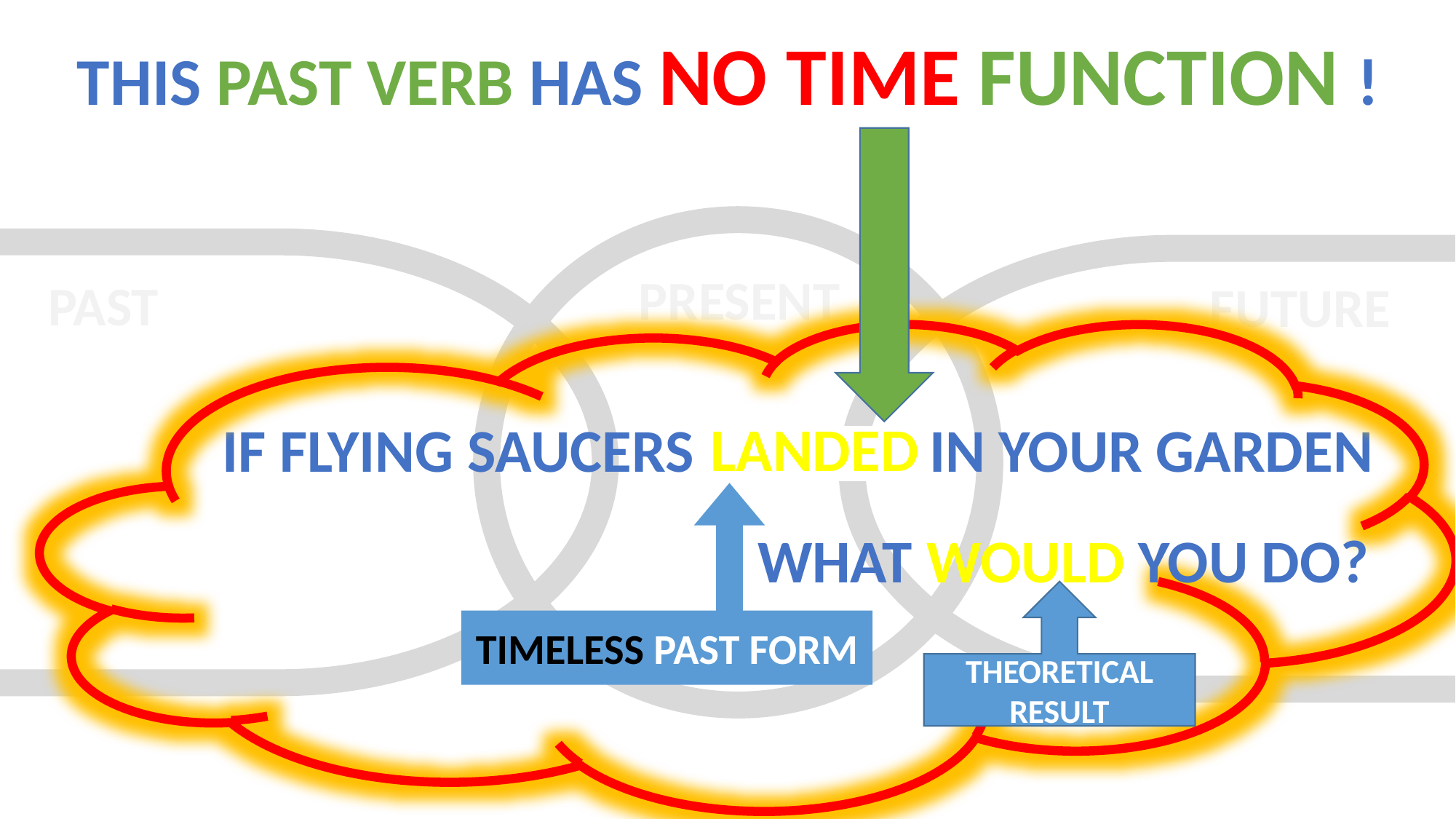

THIS PAST VERB HAS NO TIME FUNCTION !

PRESENT
PAST
FUTURE

LANDED
IF FLYING SAUCERS LANDED IN YOUR GARDEN

WHAT WOULD YOU DO?
THEORETICAL RESULT
TIMELESS PAST FORM